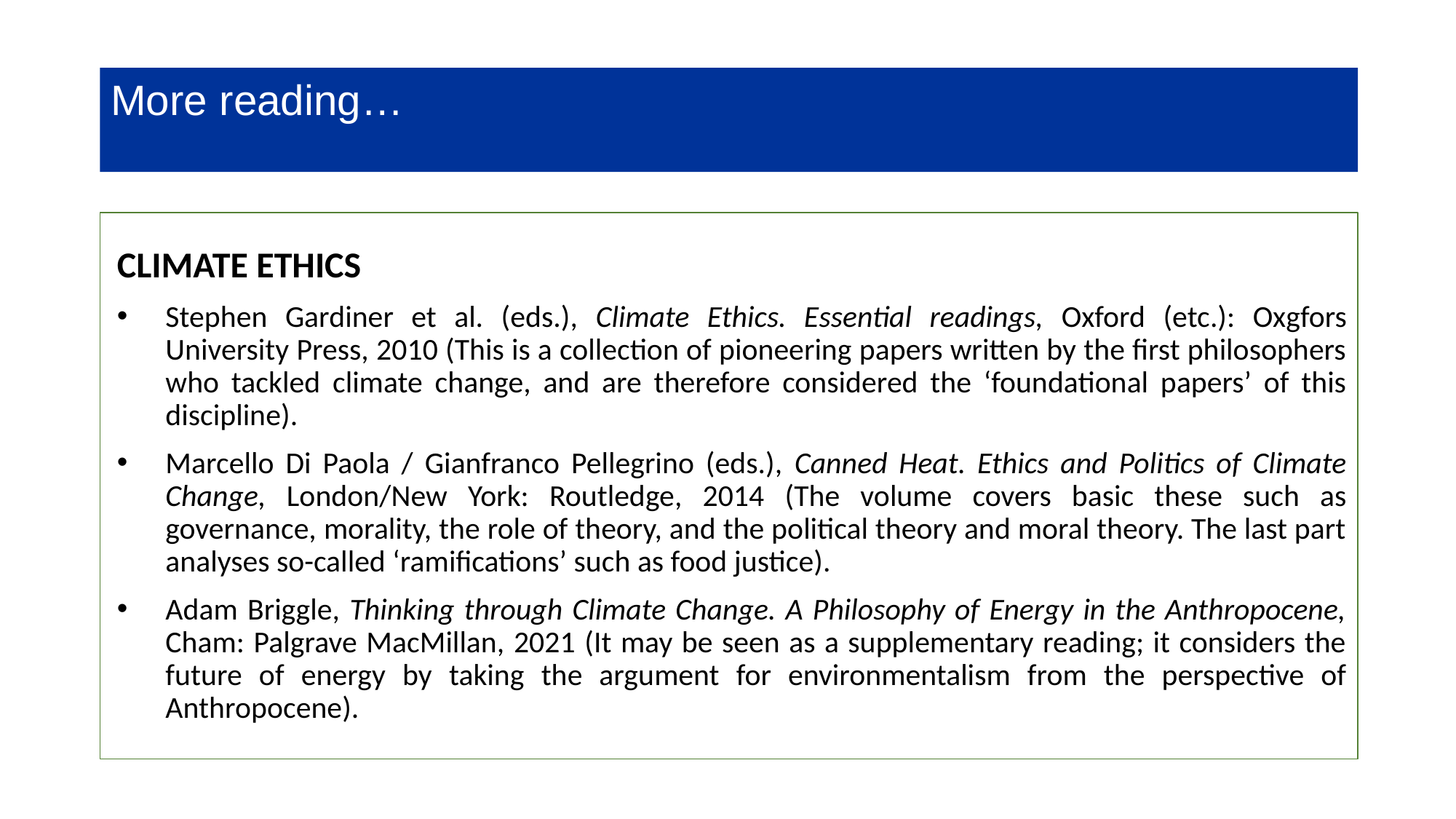

# More reading…
CLIMATE ETHICS
Stephen Gardiner et al. (eds.), Climate Ethics. Essential readings, Oxford (etc.): Oxgfors University Press, 2010 (This is a collection of pioneering papers written by the first philosophers who tackled climate change, and are therefore considered the ‘foundational papers’ of this discipline).
Marcello Di Paola / Gianfranco Pellegrino (eds.), Canned Heat. Ethics and Politics of Climate Change, London/New York: Routledge, 2014 (The volume covers basic these such as governance, morality, the role of theory, and the political theory and moral theory. The last part analyses so-called ‘ramifications’ such as food justice).
Adam Briggle, Thinking through Climate Change. A Philosophy of Energy in the Anthropocene, Cham: Palgrave MacMillan, 2021 (It may be seen as a supplementary reading; it considers the future of energy by taking the argument for environmentalism from the perspective of Anthropocene).